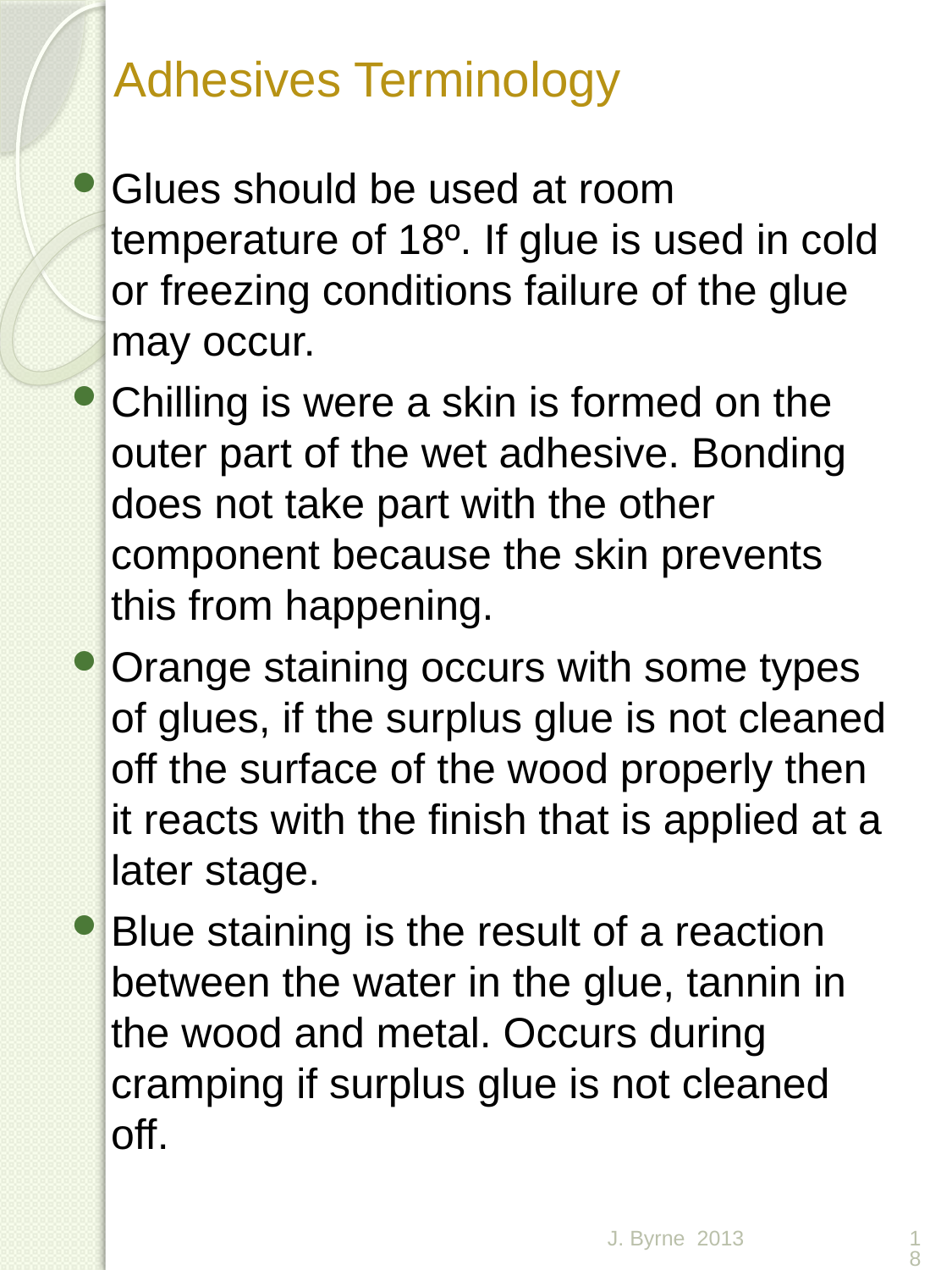

# Adhesives Terminology
Glues should be used at room temperature of 18º. If glue is used in cold or freezing conditions failure of the glue may occur.
Chilling is were a skin is formed on the outer part of the wet adhesive. Bonding does not take part with the other component because the skin prevents this from happening.
Orange staining occurs with some types of glues, if the surplus glue is not cleaned off the surface of the wood properly then it reacts with the finish that is applied at a later stage.
Blue staining is the result of a reaction between the water in the glue, tannin in the wood and metal. Occurs during cramping if surplus glue is not cleaned off.

J. Byrne  2013
18